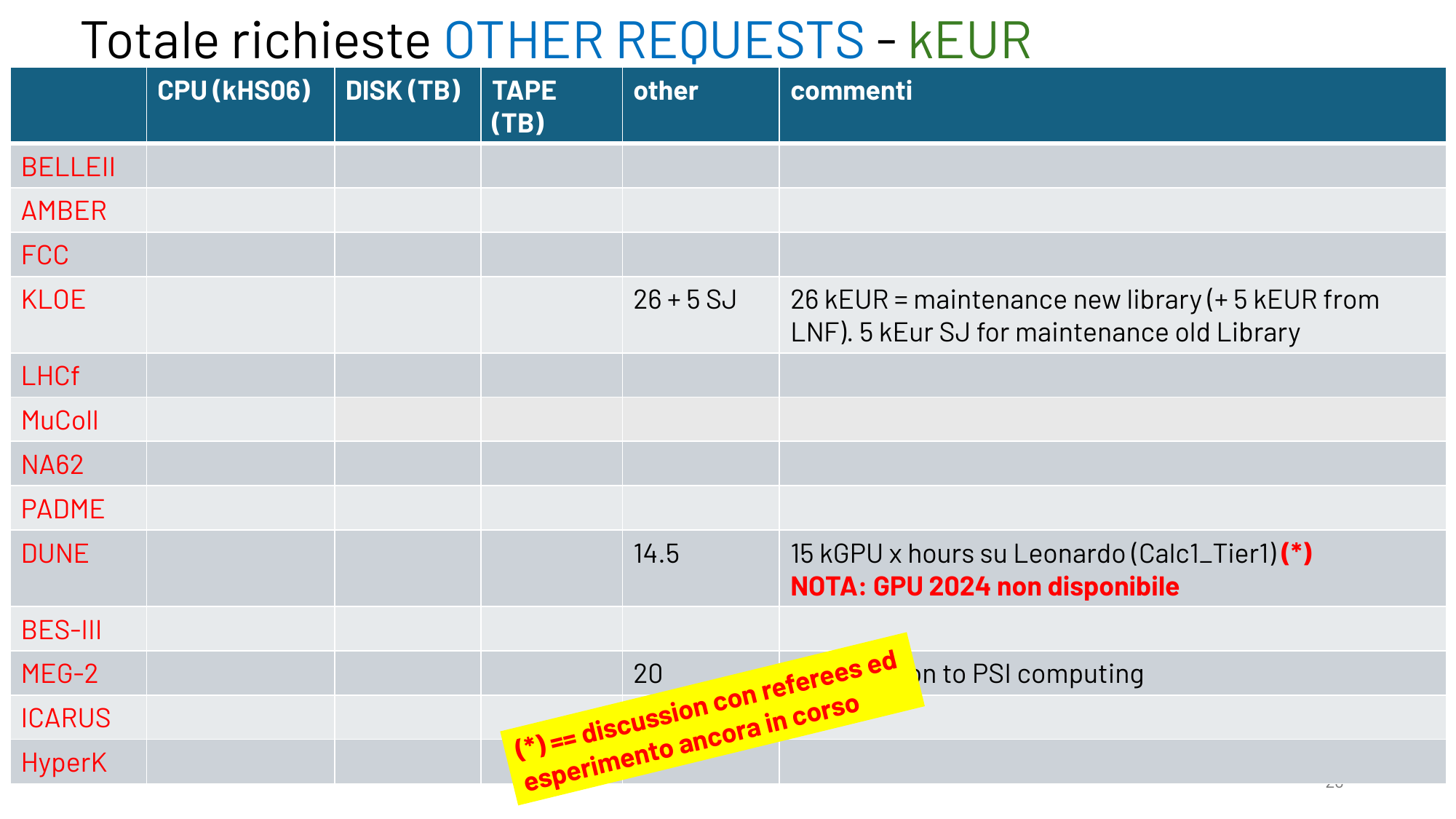

# Totale richieste OTHER REQUESTS - kEUR
|  | CPU (kHS06) | DISK (TB) | TAPE (TB) | other | commenti |
| --- | --- | --- | --- | --- | --- |
| BELLEII |  |  |  |  |  |
| AMBER |  |  |  |  |  |
| FCC |  |  |  |  |  |
| KLOE |  |  |  | 26 + 5 SJ | 26 kEUR = maintenance new library (+ 5 kEUR from LNF). 5 kEur SJ for maintenance old Library |
| LHCf |  |  |  |  |  |
| MuColl |  |  |  |  |  |
| NA62 |  |  |  |  |  |
| PADME |  |  |  |  |  |
| DUNE |  |  |  | 14.5 | 15 kGPU x hours su Leonardo (Calc1\_Tier1) (\*) NOTA: GPU 2024 non disponibile |
| BES-III |  |  |  |  |  |
| MEG-2 |  |  |  | 20 | contribution to PSI computing |
| ICARUS |  |  |  |  |  |
| HyperK |  |  |  |  |  |
(*) == discussion con referees ed
esperimento ancora in corso
23